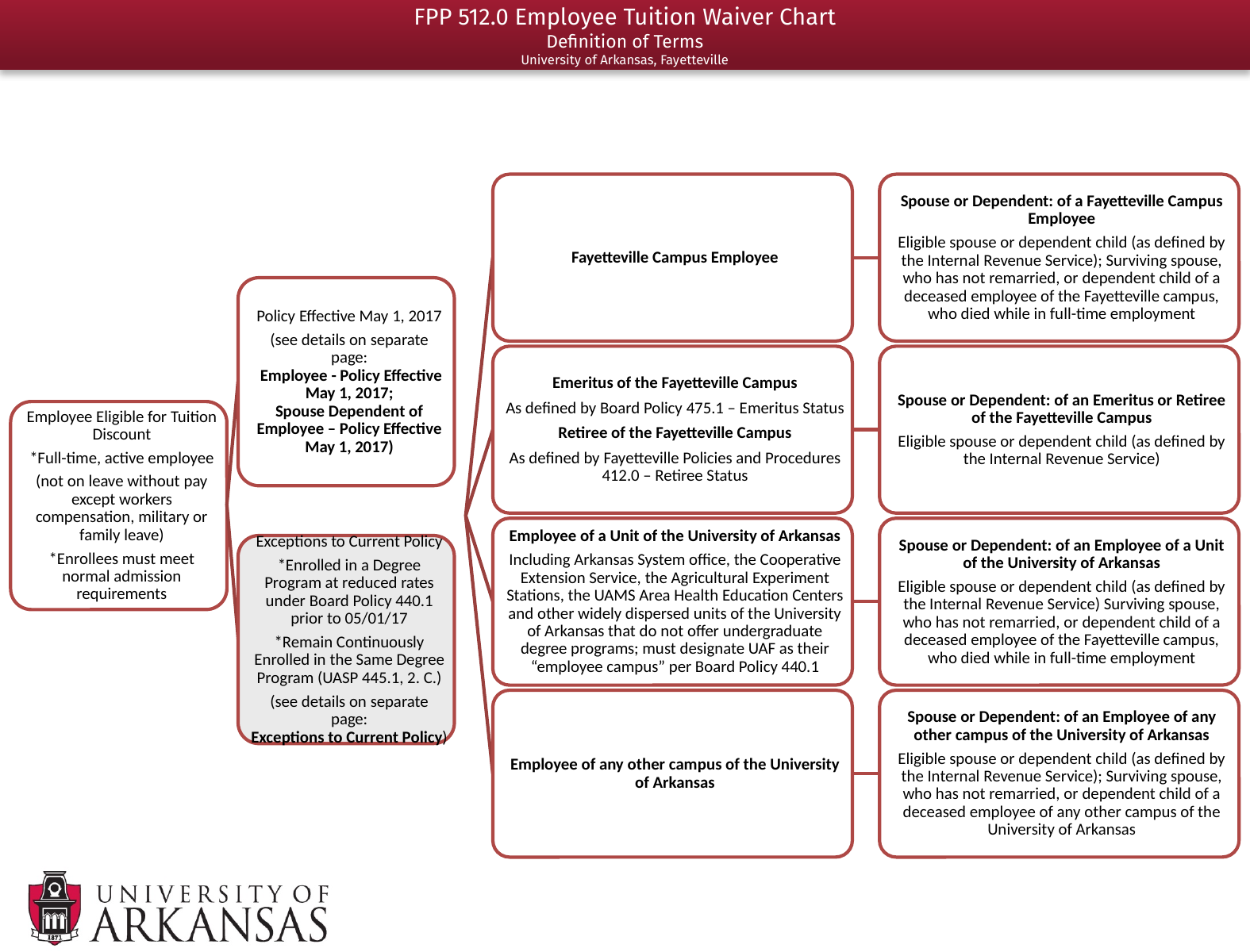

# FPP 512.0 Employee Tuition Waiver Chart Definition of Terms University of Arkansas, Fayetteville
Employee Eligible for Tuition Discount
*Full-time, active employee
(not on leave without pay except workers compensation, military or family leave)
*Enrollees must meet normal admission requirements

Policy Effective May 1, 2017
(see details on separate page:
 Employee - Policy Effective May 1, 2017;
Spouse Dependent of Employee – Policy Effective May 1, 2017)

Exceptions to Current Policy
*Enrolled in a Degree Program at reduced rates under Board Policy 440.1 prior to 05/01/17
*Remain Continuously Enrolled in the Same Degree Program (UASP 445.1, 2. C.)
(see details on separate page:
Exceptions to Current Policy)

Fayetteville Campus Employee

Spouse or Dependent: of a Fayetteville Campus Employee
Eligible spouse or dependent child (as defined by the Internal Revenue Service); Surviving spouse, who has not remarried, or dependent child of a deceased employee of the Fayetteville campus, who died while in full-time employment

Emeritus of the Fayetteville Campus
As defined by Board Policy 475.1 – Emeritus Status
Retiree of the Fayetteville Campus
As defined by Fayetteville Policies and Procedures 412.0 – Retiree Status

Spouse or Dependent: of an Emeritus or Retiree of the Fayetteville Campus
Eligible spouse or dependent child (as defined by the Internal Revenue Service)

Employee of a Unit of the University of Arkansas
Including Arkansas System office, the Cooperative Extension Service, the Agricultural Experiment Stations, the UAMS Area Health Education Centers and other widely dispersed units of the University of Arkansas that do not offer undergraduate degree programs; must designate UAF as their “employee campus” per Board Policy 440.1

Spouse or Dependent: of an Employee of a Unit of the University of Arkansas
Eligible spouse or dependent child (as defined by the Internal Revenue Service) Surviving spouse, who has not remarried, or dependent child of a deceased employee of the Fayetteville campus, who died while in full-time employment

Employee of any other campus of the University of Arkansas

Spouse or Dependent: of an Employee of any other campus of the University of Arkansas
Eligible spouse or dependent child (as defined by the Internal Revenue Service); Surviving spouse, who has not remarried, or dependent child of a deceased employee of any other campus of the University of Arkansas